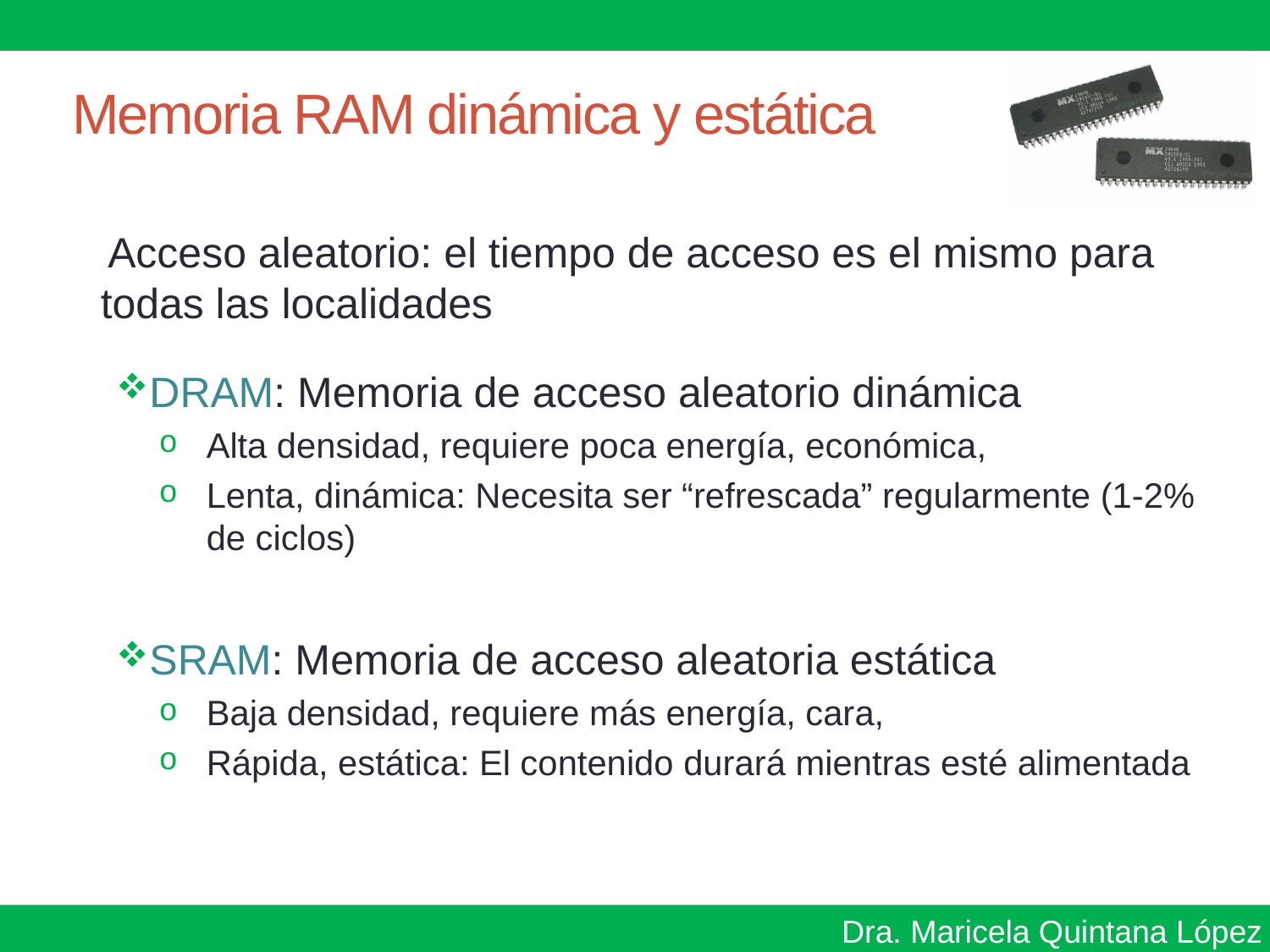

# Memoria RAM dinámica y estática
   Acceso aleatorio: el tiempo de acceso es el mismo para todas las localidades

DRAM: Memoria de acceso aleatorio dinámica
Alta densidad, requiere poca energía, económica,
Lenta, dinámica: Necesita ser “refrescada” regularmente (1-2% de ciclos)

SRAM: Memoria de acceso aleatoria estática
Baja densidad, requiere más energía, cara,
Rápida, estática: El contenido durará mientras esté alimentada